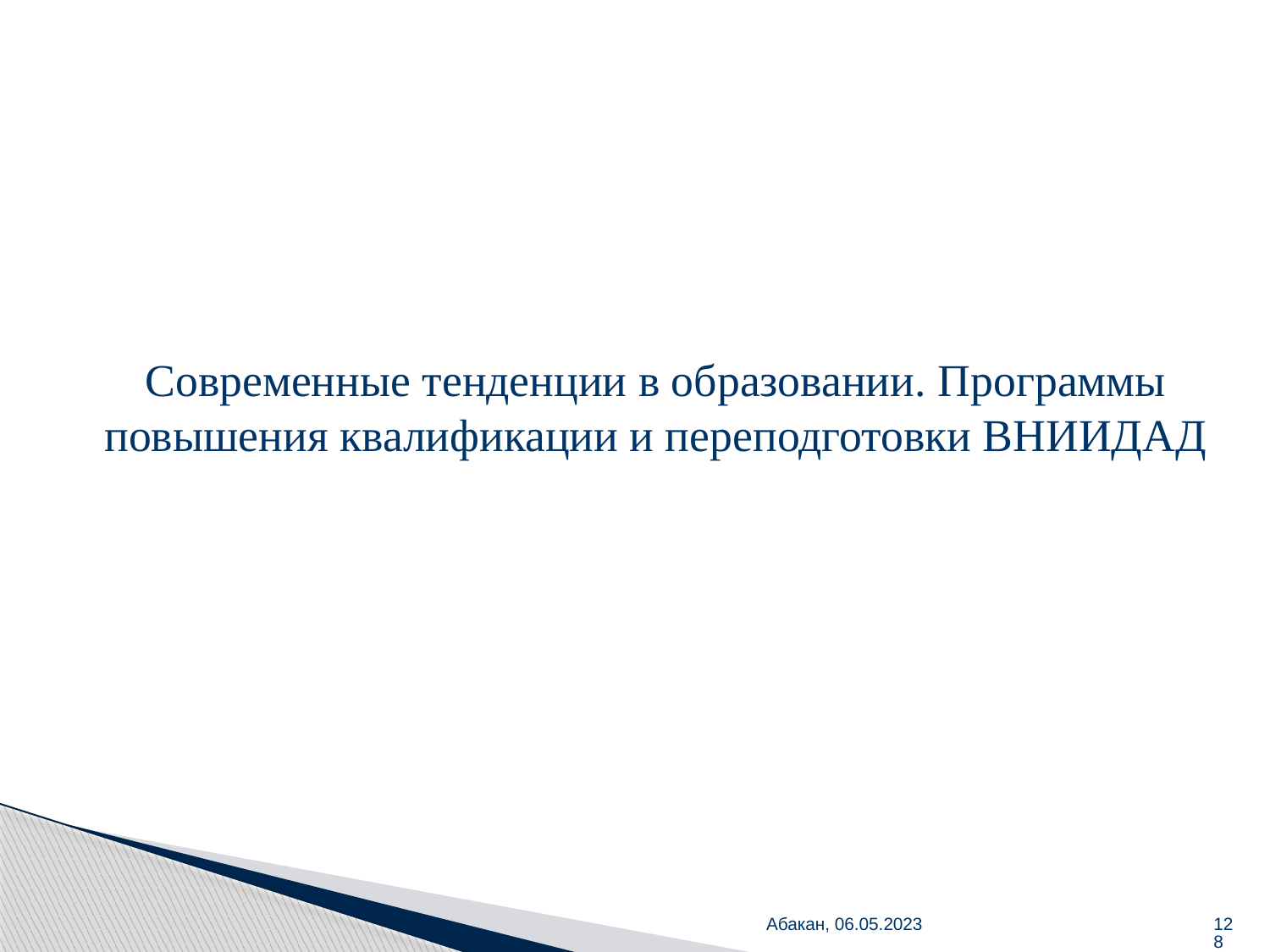

# Современные тенденции в образовании. Программы повышения квалификации и переподготовки ВНИИДАД
Абакан, 06.05.2023
128